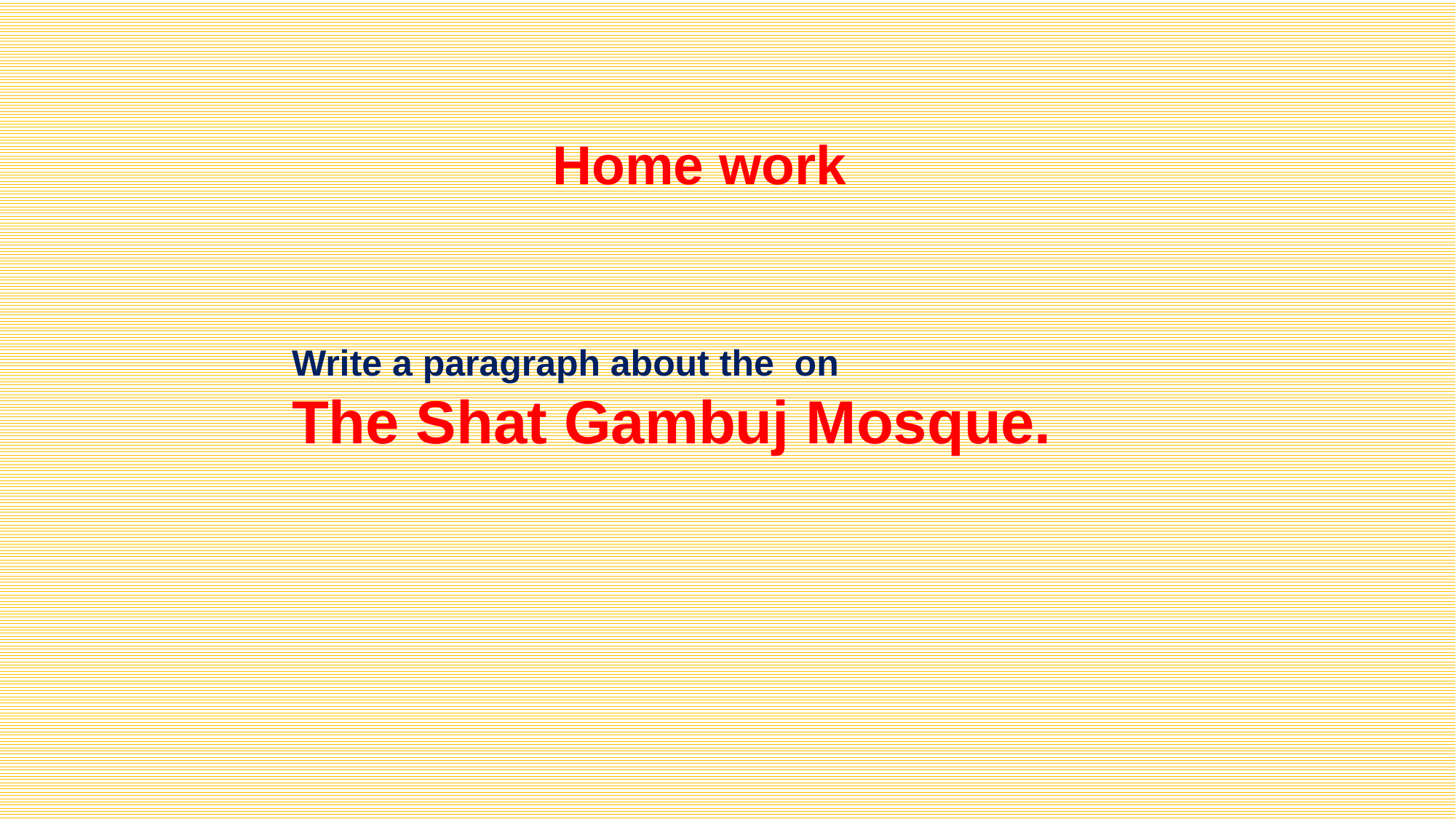

Home work

Write a paragraph about the  on
The Shat Gambuj Mosque.